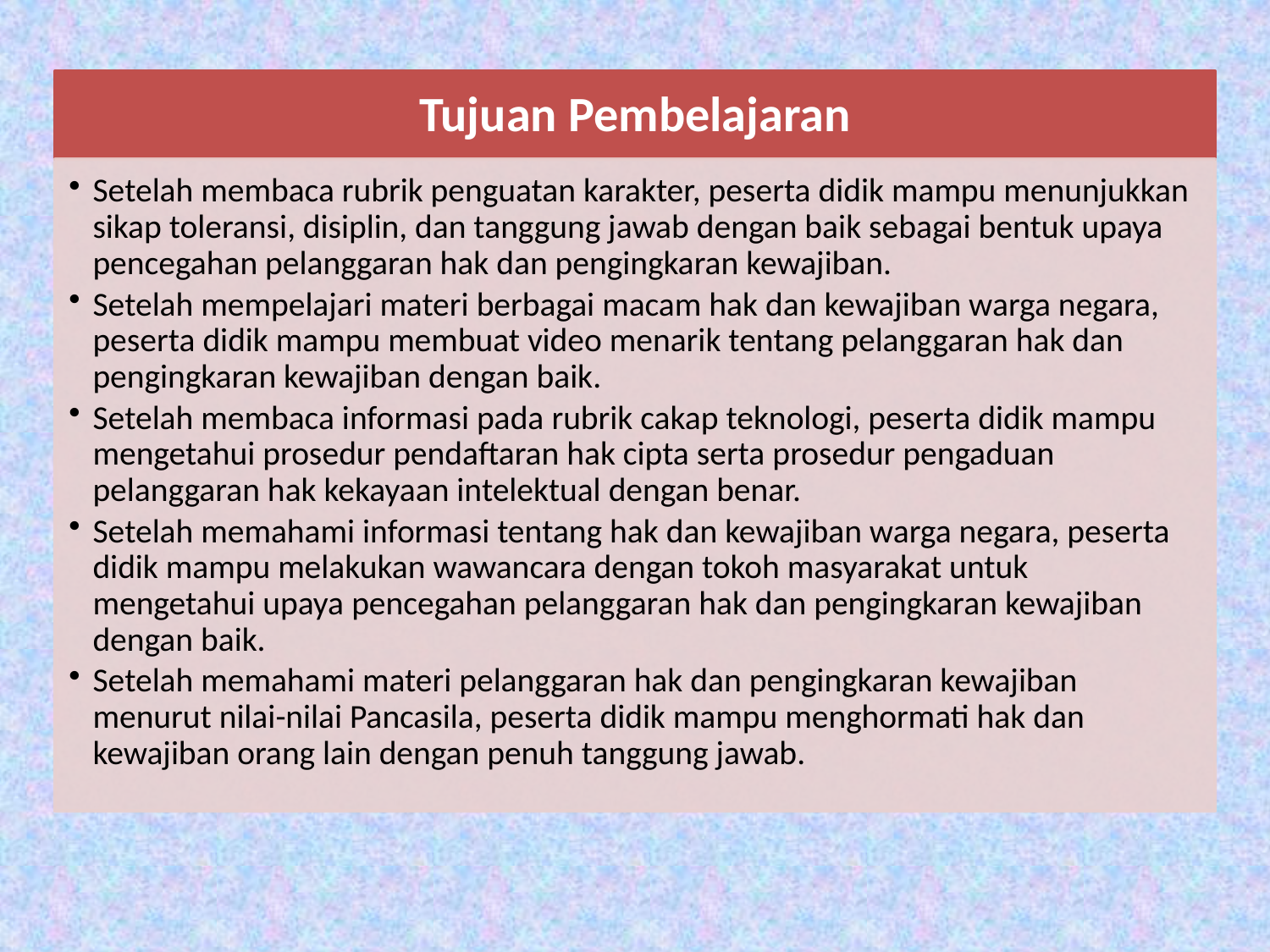

Tujuan Pembelajaran
Setelah membaca rubrik penguatan karakter, peserta didik mampu menunjukkan sikap toleransi, disiplin, dan tanggung jawab dengan baik sebagai bentuk upaya pencegahan pelanggaran hak dan pengingkaran kewajiban.
Setelah mempelajari materi berbagai macam hak dan kewajiban warga negara, peserta didik mampu membuat video menarik tentang pelanggaran hak dan pengingkaran kewajiban dengan baik.
Setelah membaca informasi pada rubrik cakap teknologi, peserta didik mampu mengetahui prosedur pendaftaran hak cipta serta prosedur pengaduan pelanggaran hak kekayaan intelektual dengan benar.
Setelah memahami informasi tentang hak dan kewajiban warga negara, peserta didik mampu melakukan wawancara dengan tokoh masyarakat untuk mengetahui upaya pencegahan pelanggaran hak dan pengingkaran kewajiban dengan baik.
Setelah memahami materi pelanggaran hak dan pengingkaran kewajiban menurut nilai-nilai Pancasila, peserta didik mampu menghormati hak dan kewajiban orang lain dengan penuh tanggung jawab.